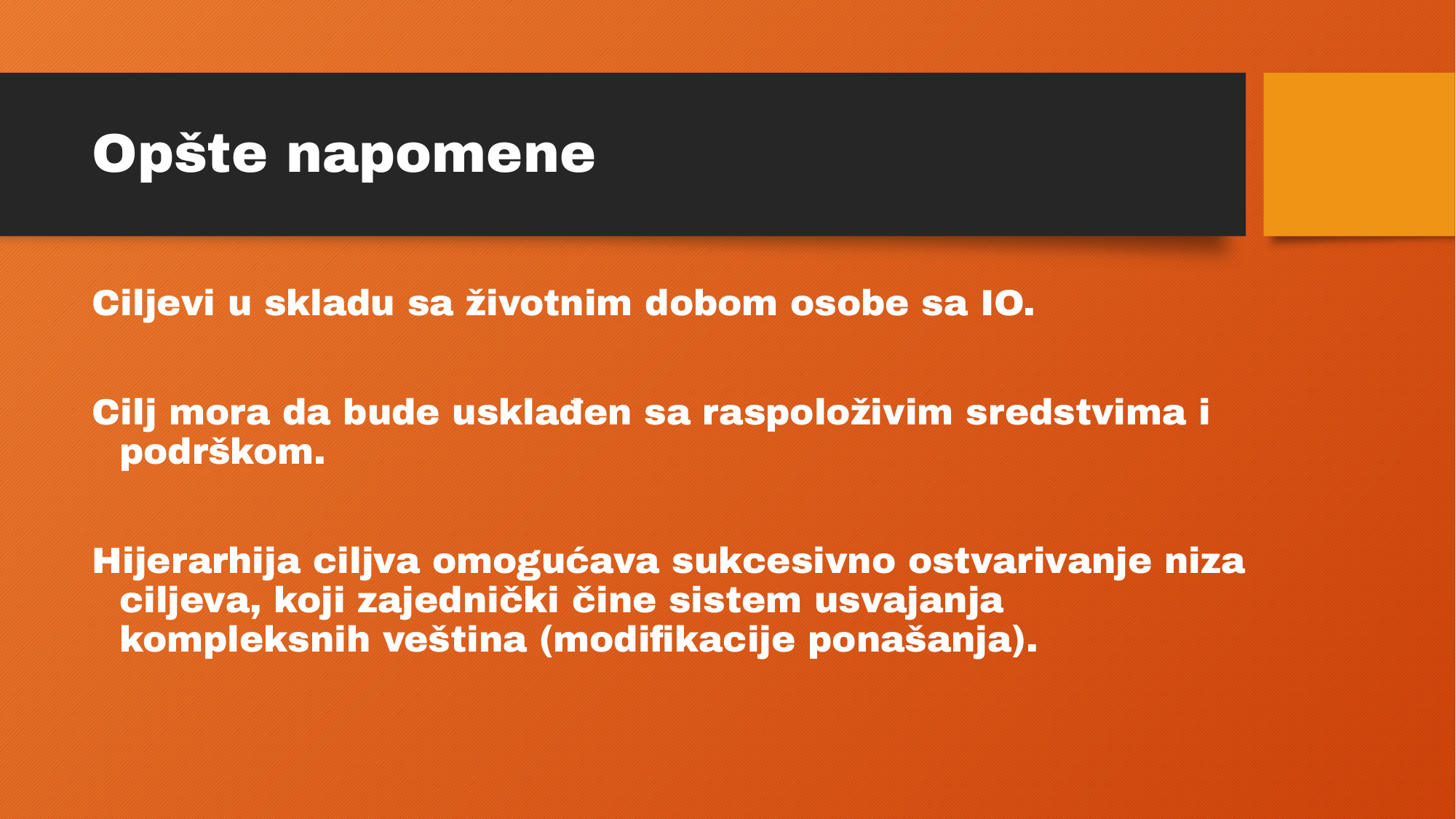

# Opšte napomene
Ciljevi u skladu sa životnim dobom osobe sa IO.

Cilj mora da bude usklađen sa raspoloživim sredstvima i podrškom.

Hijerarhija ciljva omogućava sukcesivno ostvarivanje niza ciljeva, koji zajednički čine sistem usvajanja kompleksnih veština (modifikacije ponašanja).